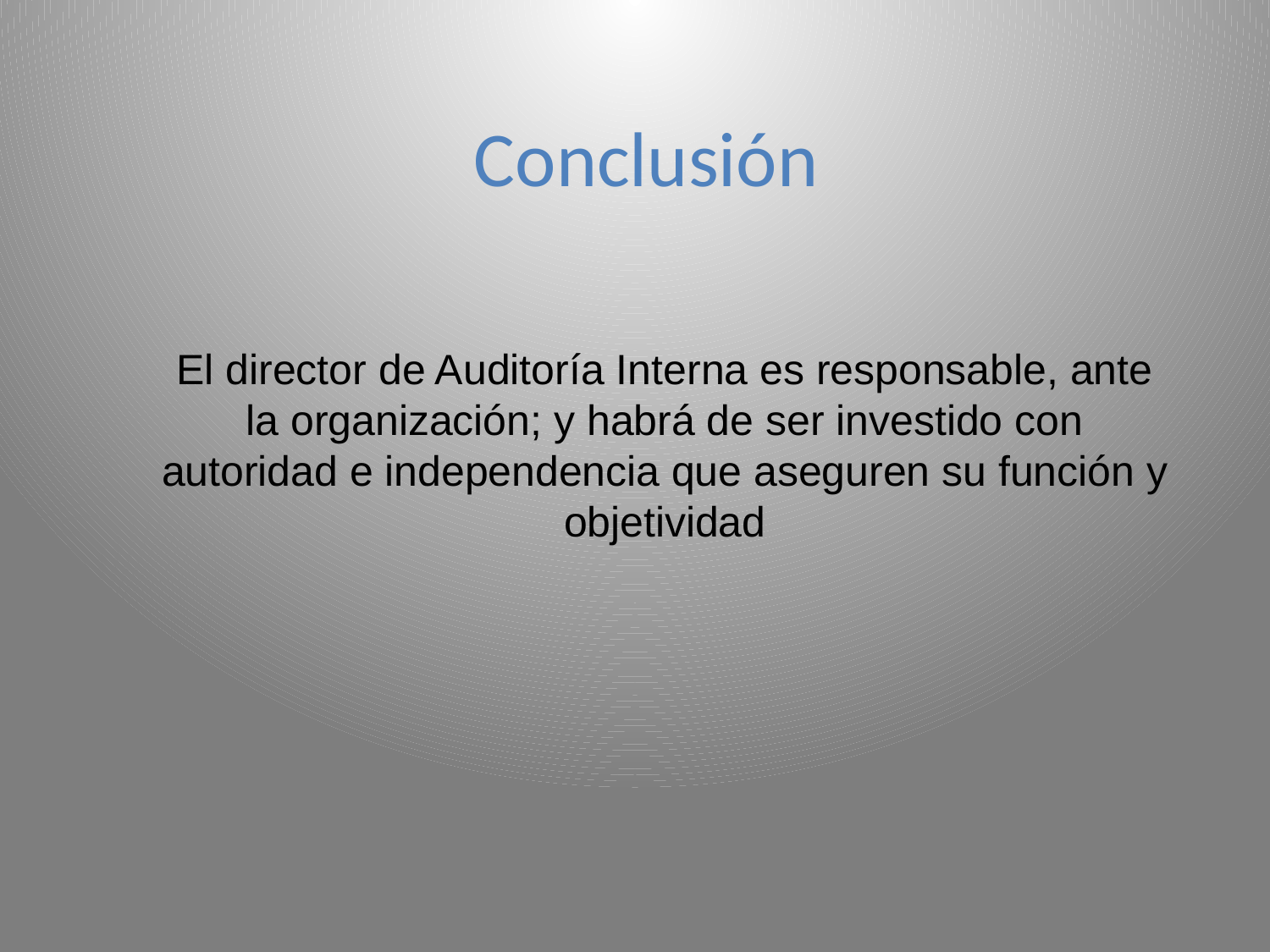

# Conclusión
El director de Auditoría Interna es responsable, ante la organización; y habrá de ser investido con autoridad e independencia que aseguren su función y objetividad